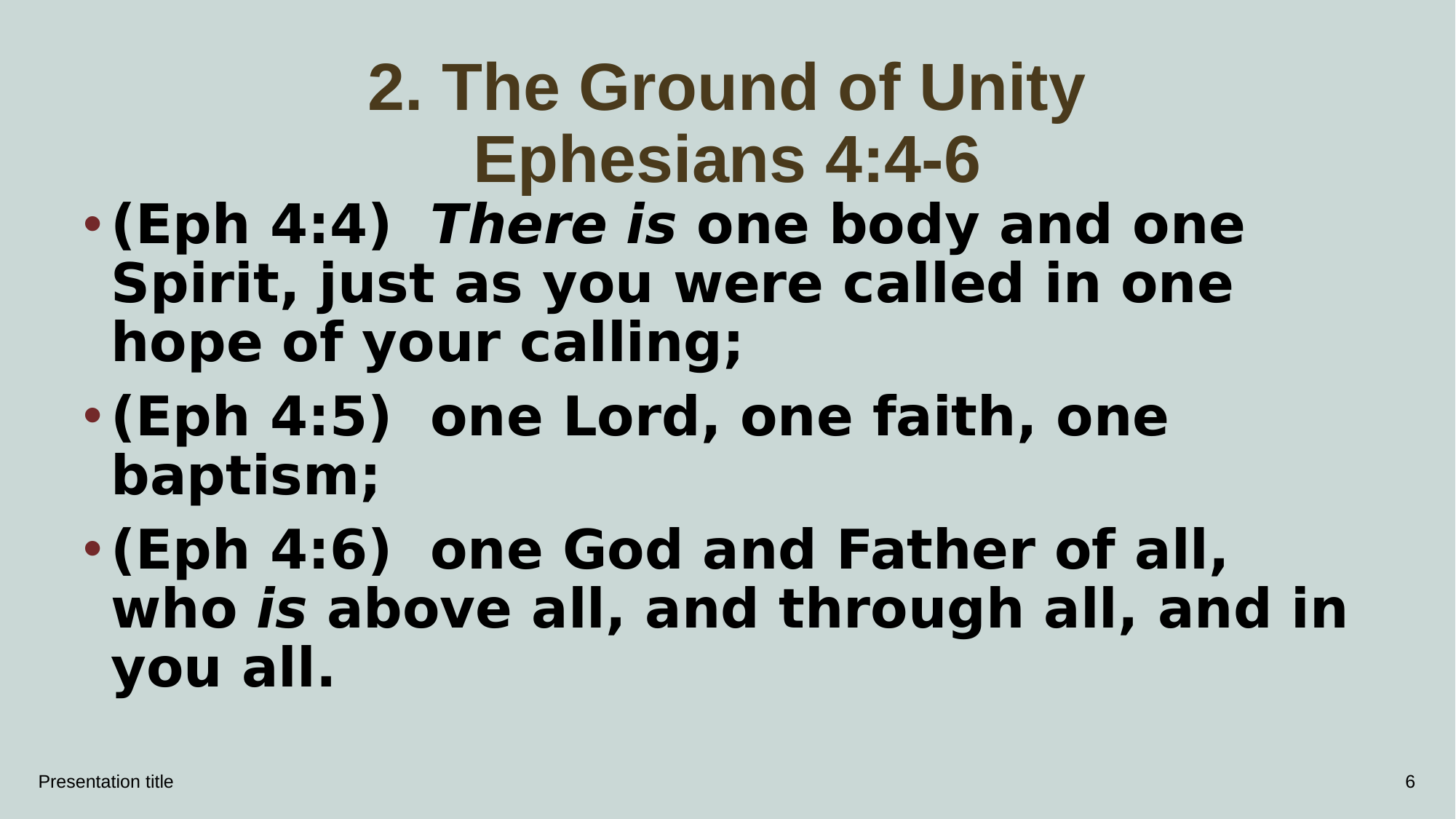

# 2. The Ground of Unity Ephesians 4:4-6
(Eph 4:4)  There is one body and one Spirit, just as you were called in one hope of your calling;
(Eph 4:5)  one Lord, one faith, one baptism;
(Eph 4:6)  one God and Father of all, who is above all, and through all, and in you all.
Presentation title
6